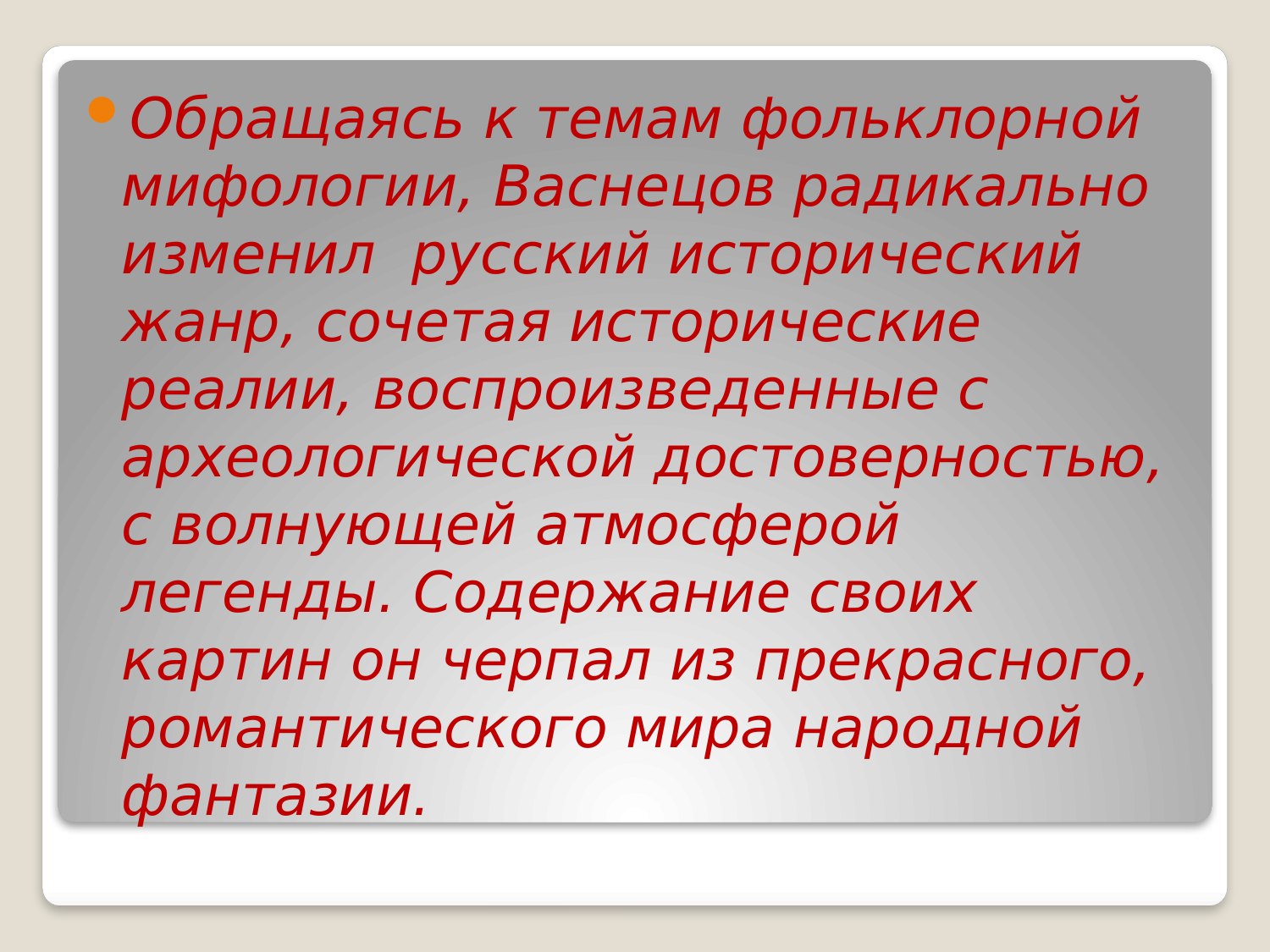

Обращаясь к темам фольклорной мифологии, Васнецов радикально изменил  русский исторический жанр, сочетая исторические реалии, воспроизведенные с археологической достоверностью, с волнующей атмосферой легенды. Содержание своих картин он черпал из прекрасного, романтического мира народной фантазии.